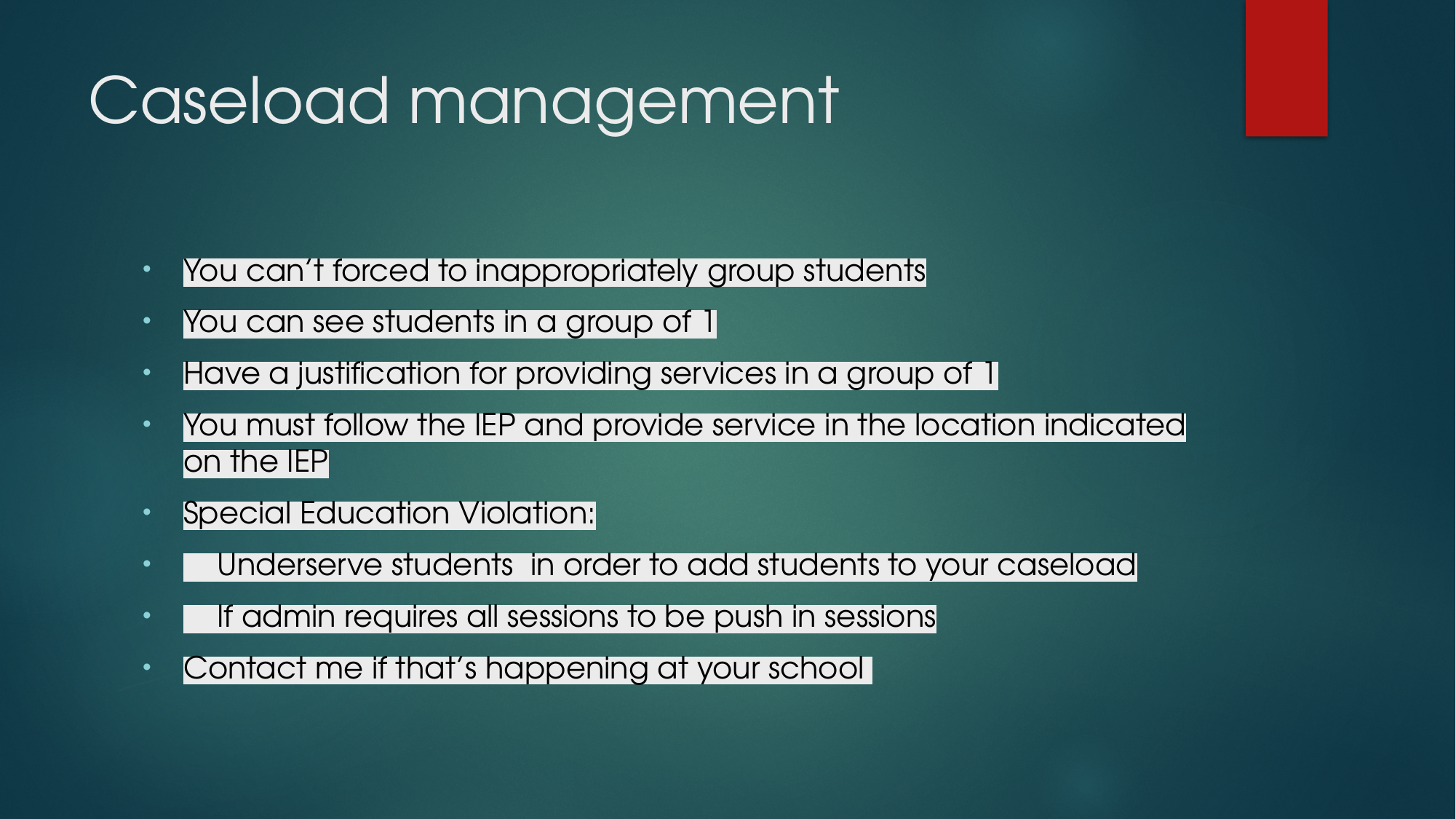

# Caseload management
You can’t forced to inappropriately group students
You can see students in a group of 1
Have a justification for providing services in a group of 1
You must follow the IEP and provide service in the location indicated on the IEP
Special Education Violation:
    Underserve students  in order to add students to your caseload
    If admin requires all sessions to be push in sessions
Contact me if that’s happening at your school